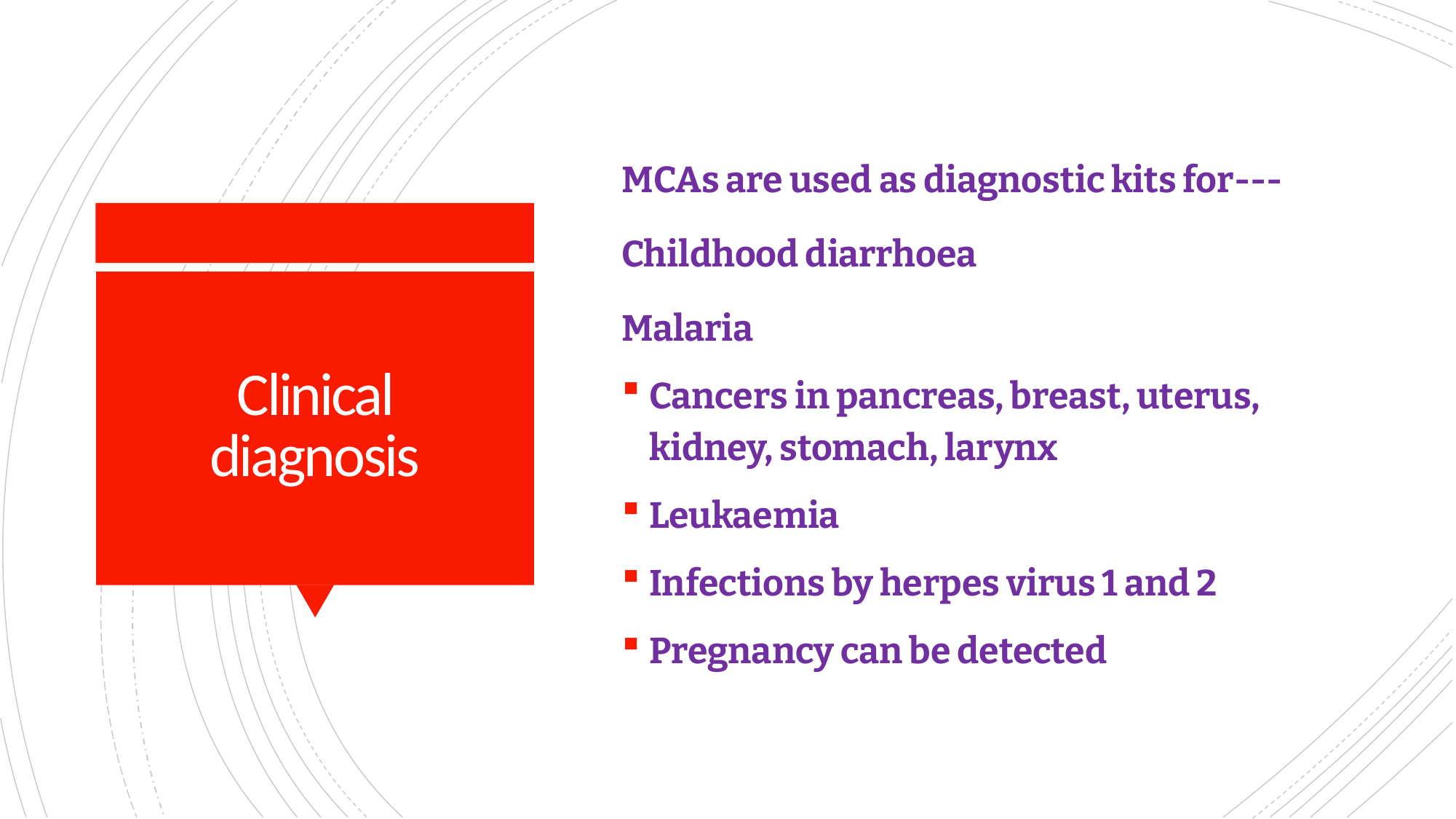

MCAs are used as diagnostic kits for---
Childhood diarrhoea
Malaria
Cancers in pancreas, breast, uterus, kidney, stomach, larynx
Leukaemia
Infections by herpes virus 1 and 2
Pregnancy can be detected
# Clinical diagnosis